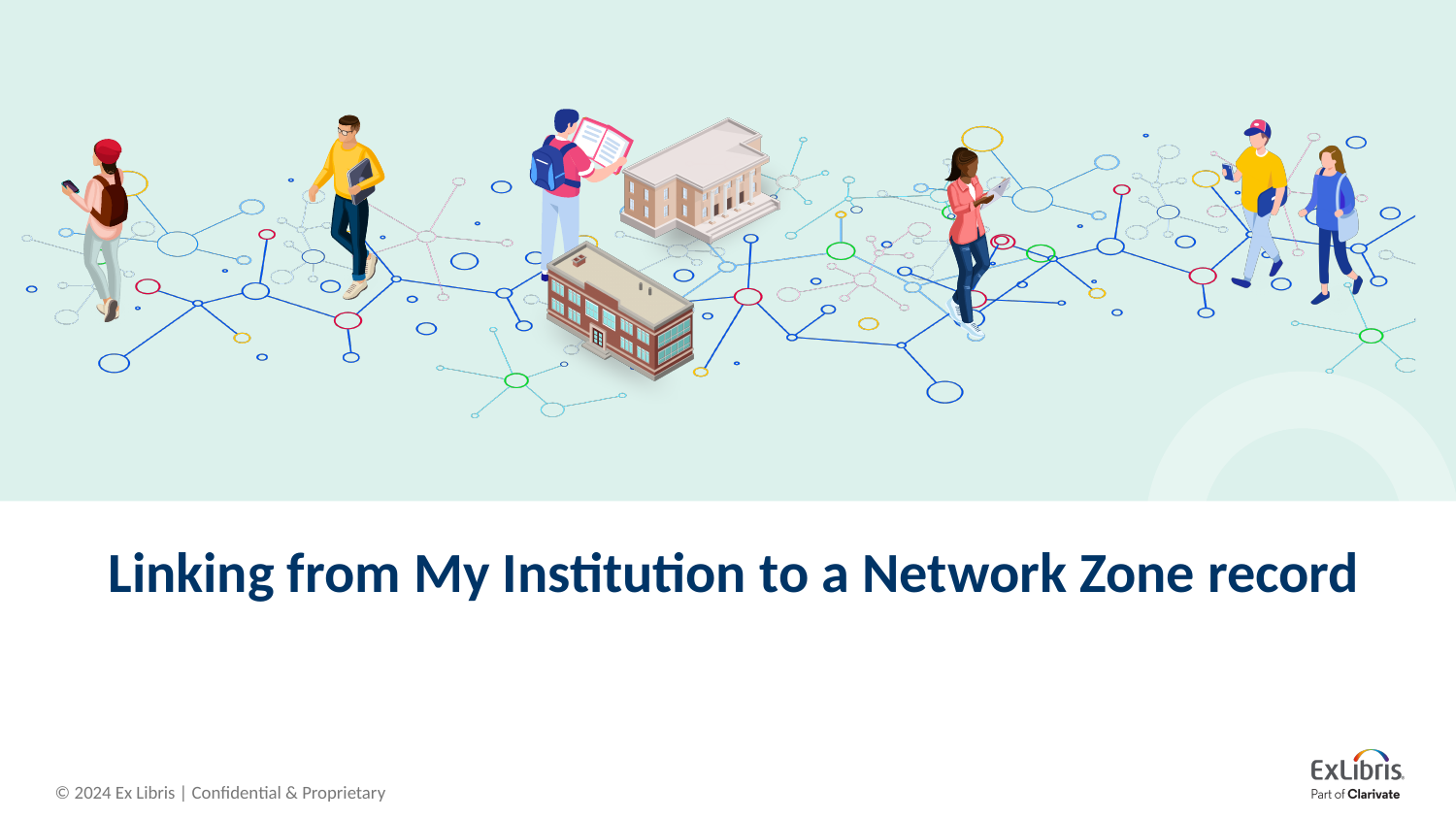

# Linking from My Institution to a Network Zone record